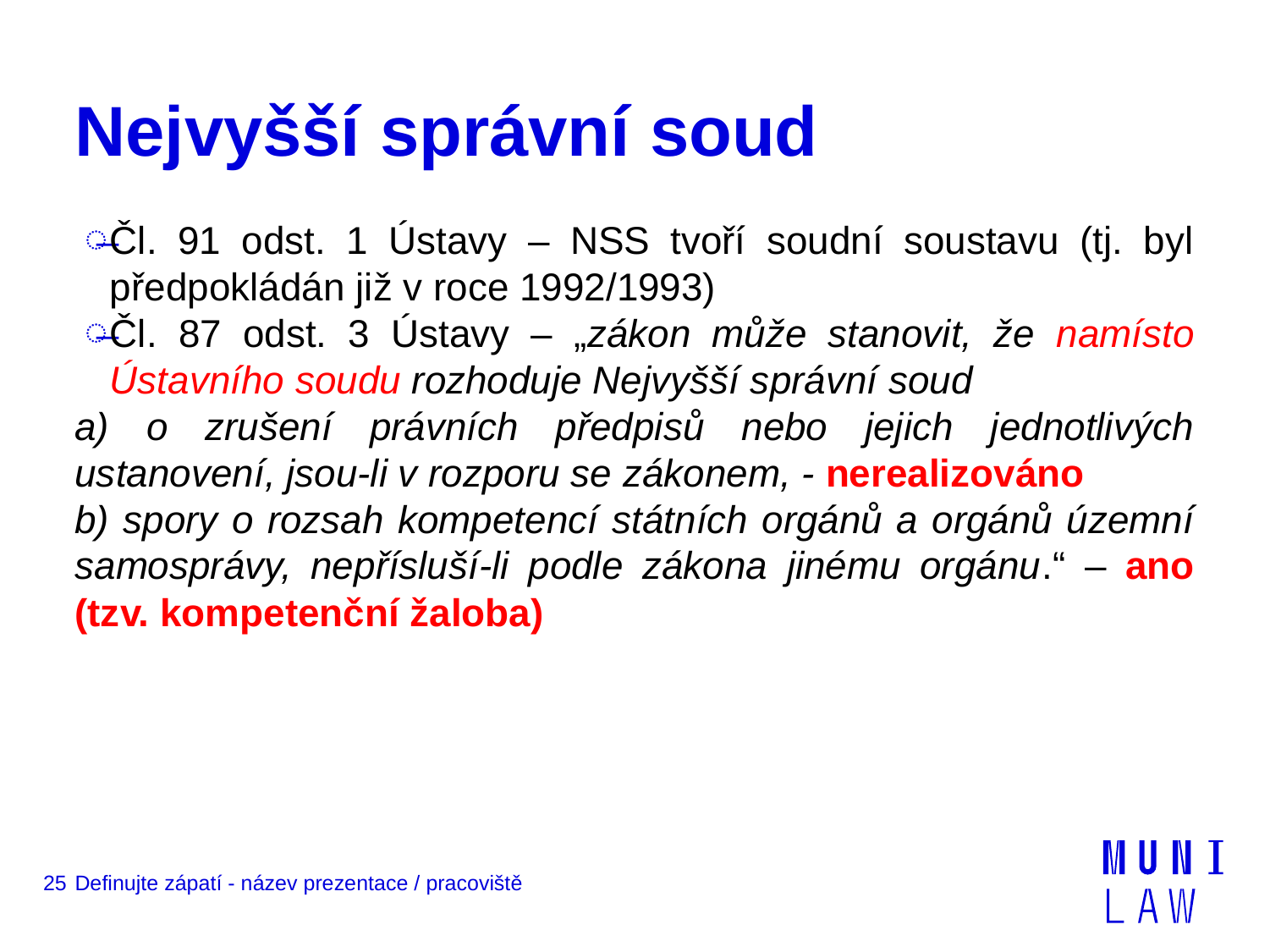

# Nejvyšší správní soud
Čl. 91 odst. 1 Ústavy – NSS tvoří soudní soustavu (tj. byl předpokládán již v roce 1992/1993)
Čl. 87 odst. 3 Ústavy – „zákon může stanovit, že namísto Ústavního soudu rozhoduje Nejvyšší správní soud
a) o zrušení právních předpisů nebo jejich jednotlivých ustanovení, jsou-li v rozporu se zákonem, - nerealizováno
b) spory o rozsah kompetencí státních orgánů a orgánů územní samosprávy, nepřísluší-li podle zákona jinému orgánu.“ – ano (tzv. kompetenční žaloba)

25
Definujte zápatí - název prezentace / pracoviště